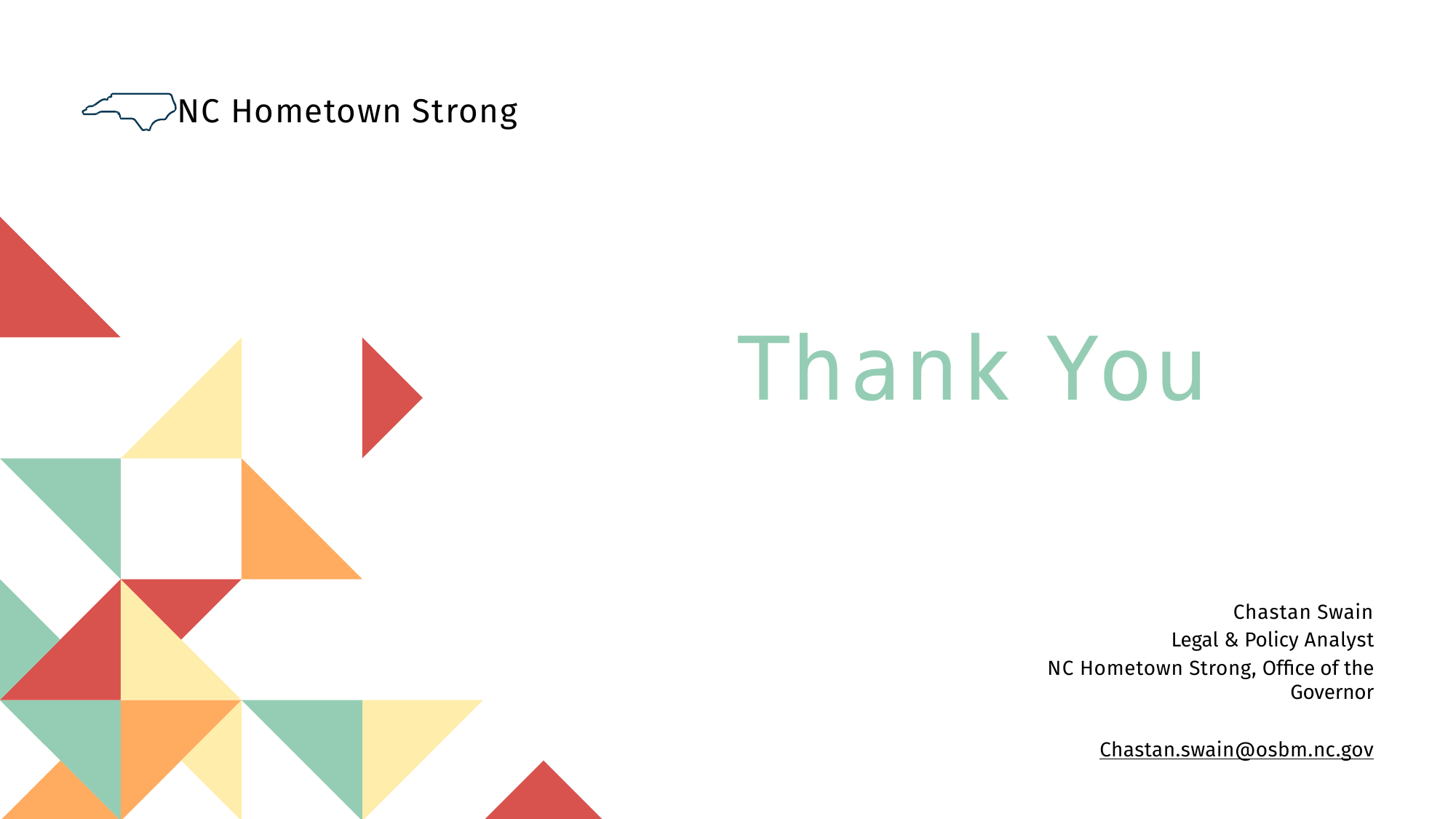

# NC Hometown Strong

Thank You
Chastan Swain Legal & Policy Analyst
NC Hometown Strong, Office of the Governor

Chastan.swain@osbm.nc.gov